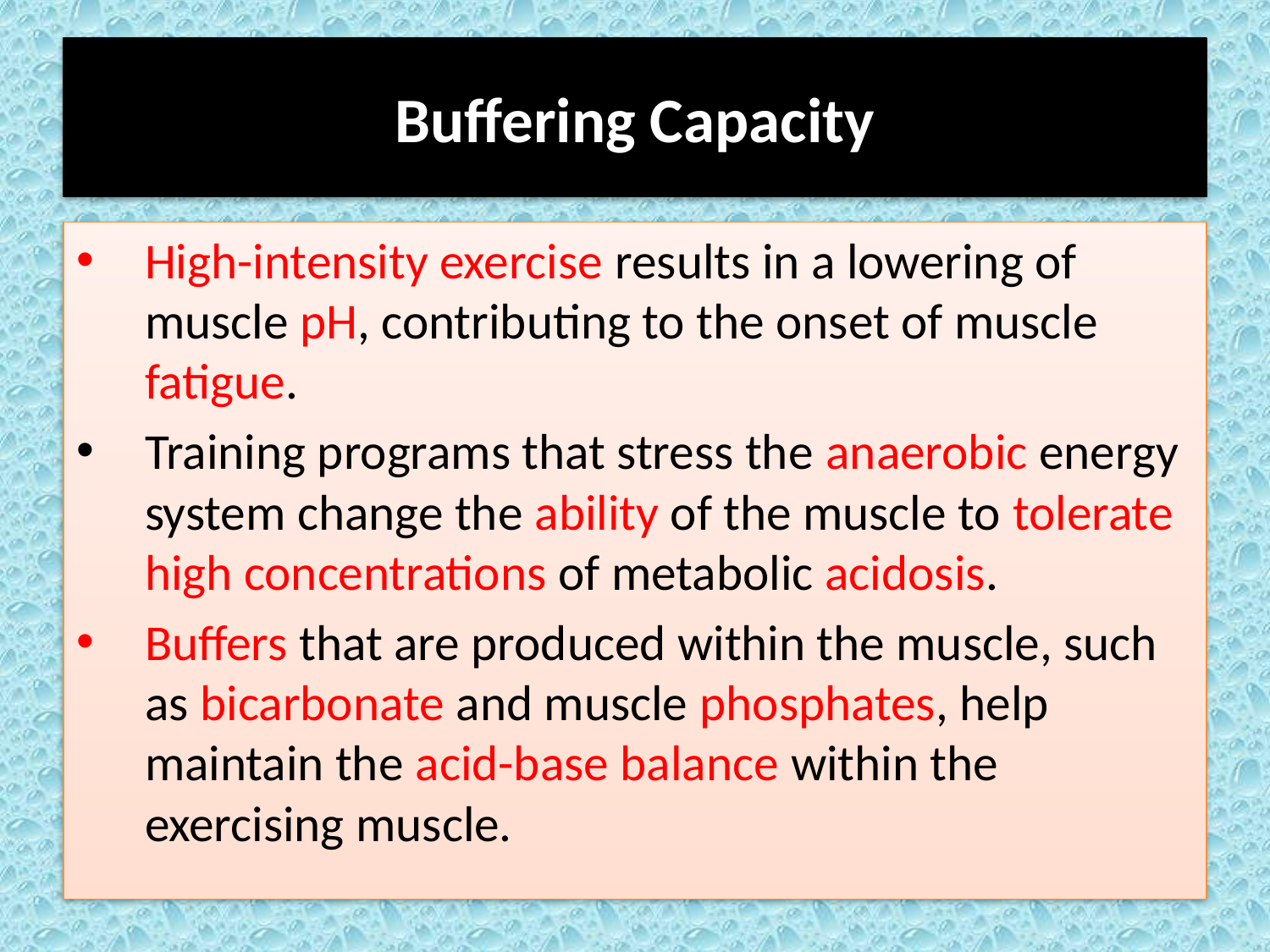

# Buffering Capacity
High-intensity exercise results in a lowering of muscle pH, contributing to the onset of muscle fatigue.
Training programs that stress the anaerobic energy system change the ability of the muscle to tolerate high concentrations of metabolic acidosis.
Buffers that are produced within the muscle, such as bicarbonate and muscle phosphates, help maintain the acid-base balance within the exercising muscle.